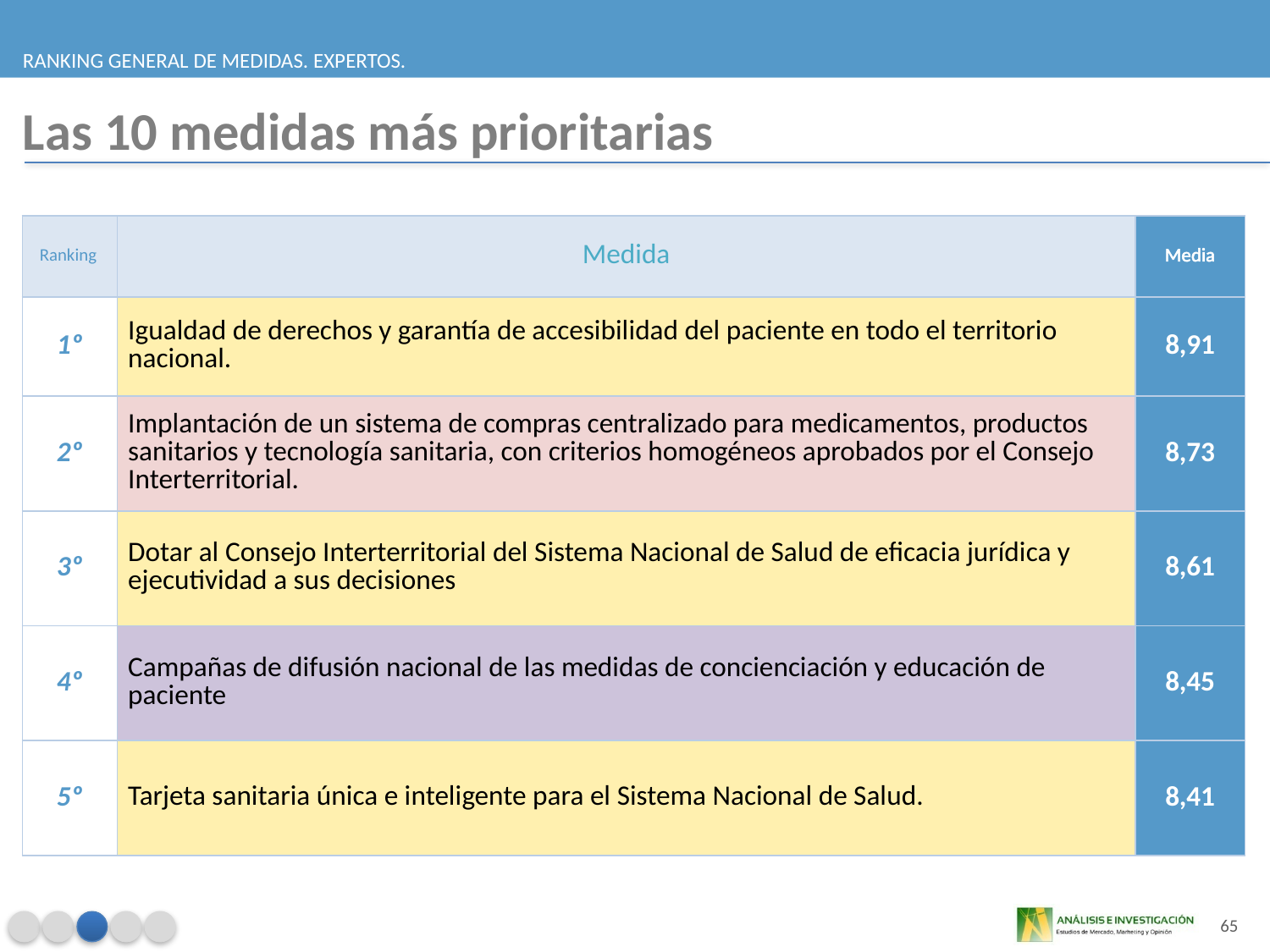

RANKING GENERAL DE MEDIDAS. EXPERTOS.
Las 10 medidas más prioritarias
| Ranking | Medida | Media |
| --- | --- | --- |
| 1º | Igualdad de derechos y garantía de accesibilidad del paciente en todo el territorio nacional. | 8,91 |
| 2º | Implantación de un sistema de compras centralizado para medicamentos, productos sanitarios y tecnología sanitaria, con criterios homogéneos aprobados por el Consejo Interterritorial. | 8,73 |
| 3º | Dotar al Consejo Interterritorial del Sistema Nacional de Salud de eficacia jurídica y ejecutividad a sus decisiones | 8,61 |
| 4º | Campañas de difusión nacional de las medidas de concienciación y educación de paciente | 8,45 |
| 5º | Tarjeta sanitaria única e inteligente para el Sistema Nacional de Salud. | 8,41 |